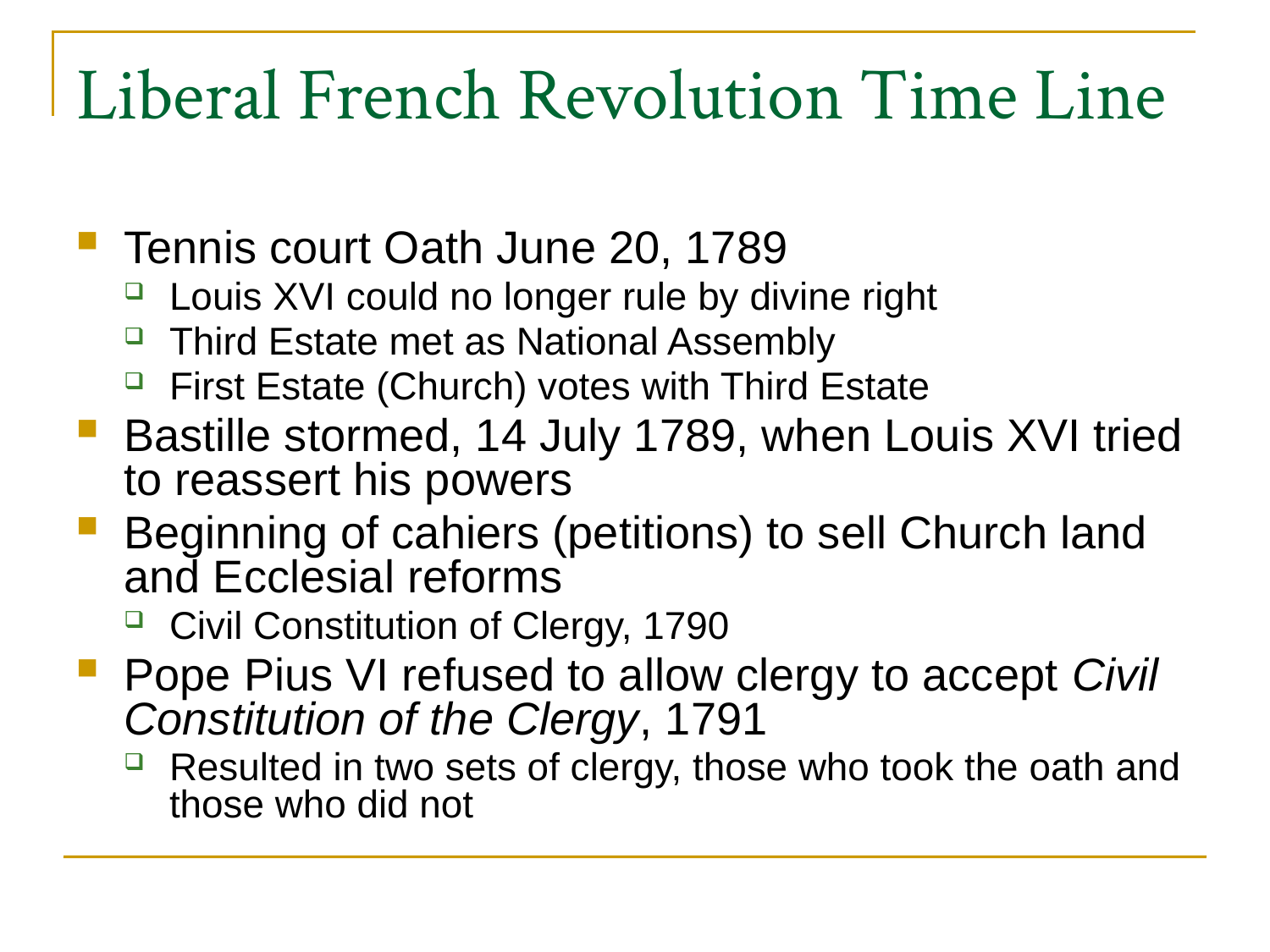

# Liberal French Revolution Time Line
Tennis court Oath June 20, 1789
Louis XVI could no longer rule by divine right
Third Estate met as National Assembly
First Estate (Church) votes with Third Estate
Bastille stormed, 14 July 1789, when Louis XVI tried to reassert his powers
Beginning of cahiers (petitions) to sell Church land and Ecclesial reforms
Civil Constitution of Clergy, 1790
Pope Pius VI refused to allow clergy to accept Civil Constitution of the Clergy, 1791
Resulted in two sets of clergy, those who took the oath and those who did not